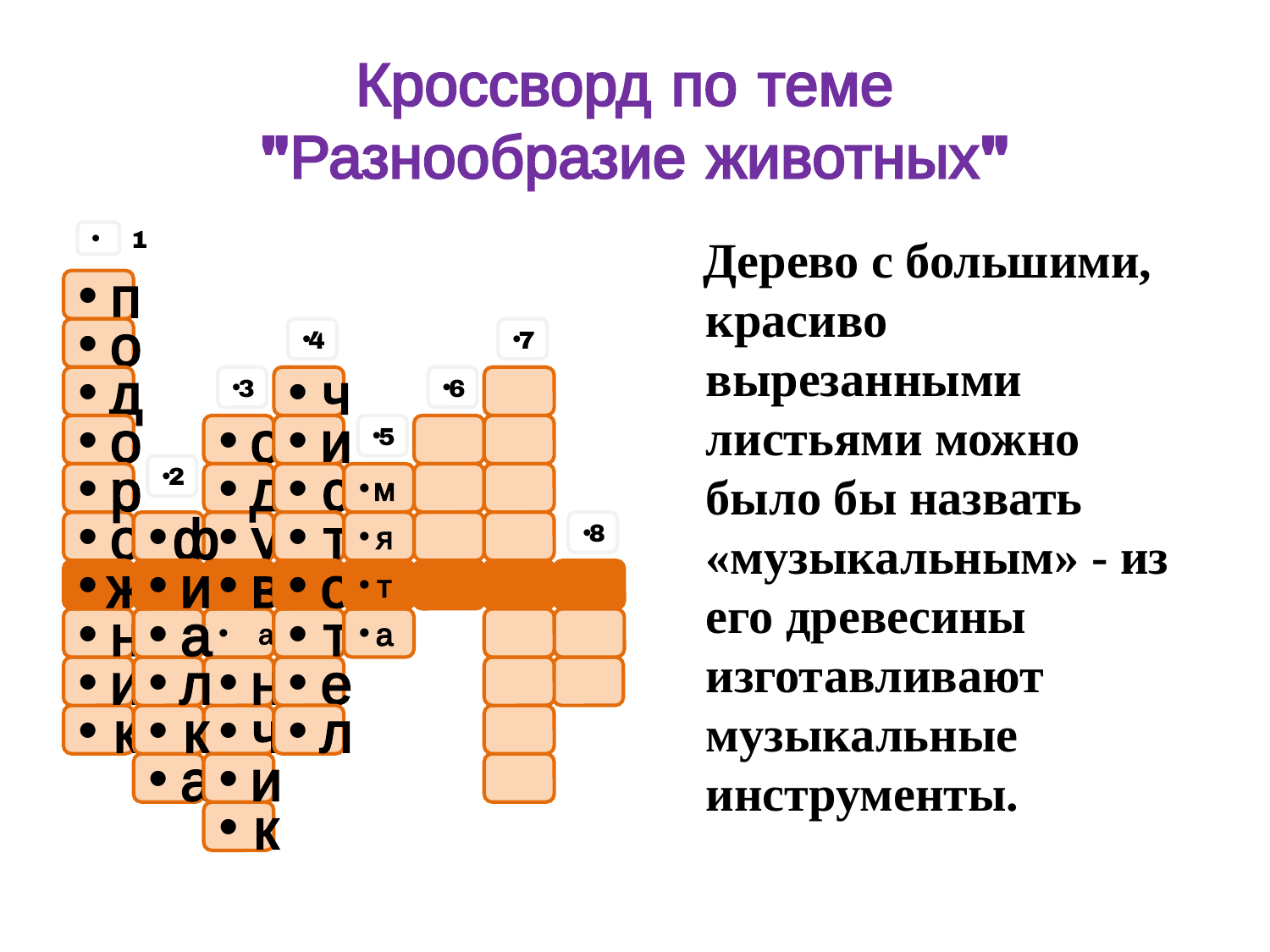

# Кроссворд по теме "Разнообразие животных"
1
п
о
4
7
д
3
ч
6

о
о
и
5

2
р
д
с
м

о
ф
у
т
я

8
ж
и
в
о
т

н
а
а
т
а

и
л
н
е

к
к
ч
л

а
и

к
    Дерево с большими, красиво вырезанными листьями можно было бы назвать «музыкальным» - из его древесины изготавливают музыкальные инструменты.